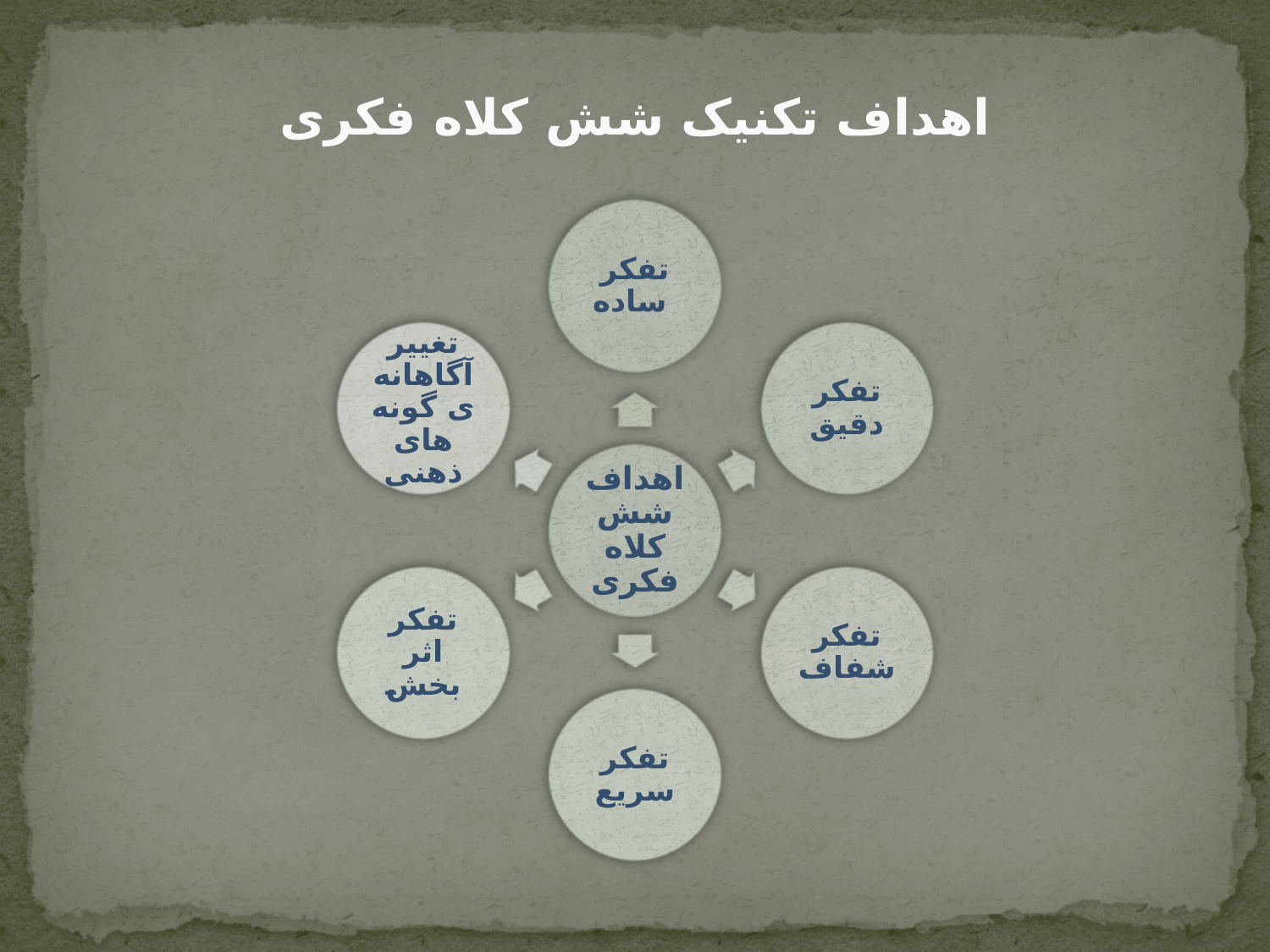

اهداف تکنیک شش کلاه فکری
اهداف شش کلاه فکری

تفكر ساده

تفکر دقیق

تفکر شفاف

تفکر سریع

تفکر اثر بخش

تغییر آگاهانه ی گونه های ذهنی